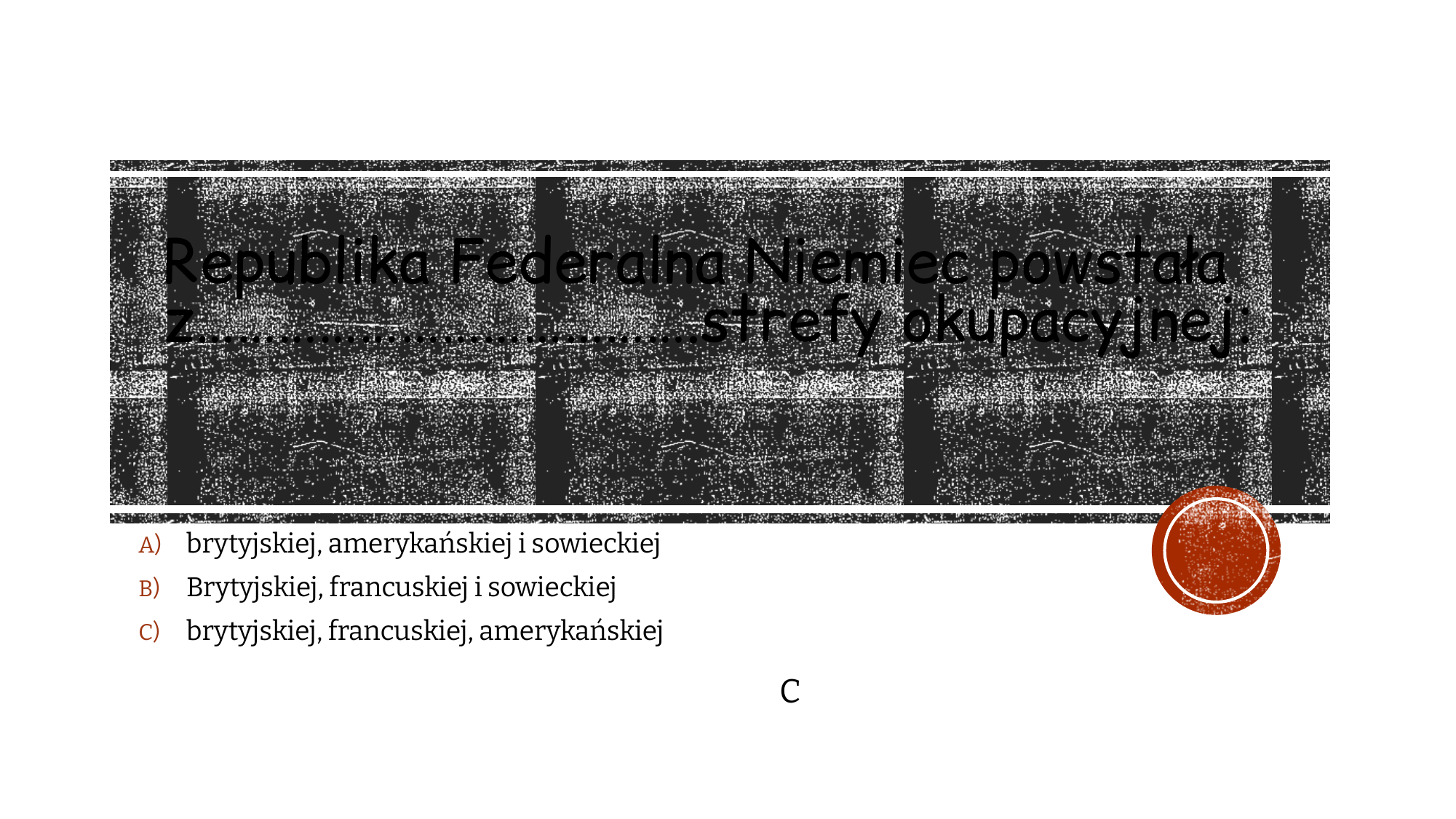

# Republika Federalna Niemiec powstała z……………………………….strefy okupacyjnej:
brytyjskiej, amerykańskiej i sowieckiej
Brytyjskiej, francuskiej i sowieckiej
brytyjskiej, francuskiej, amerykańskiej
C